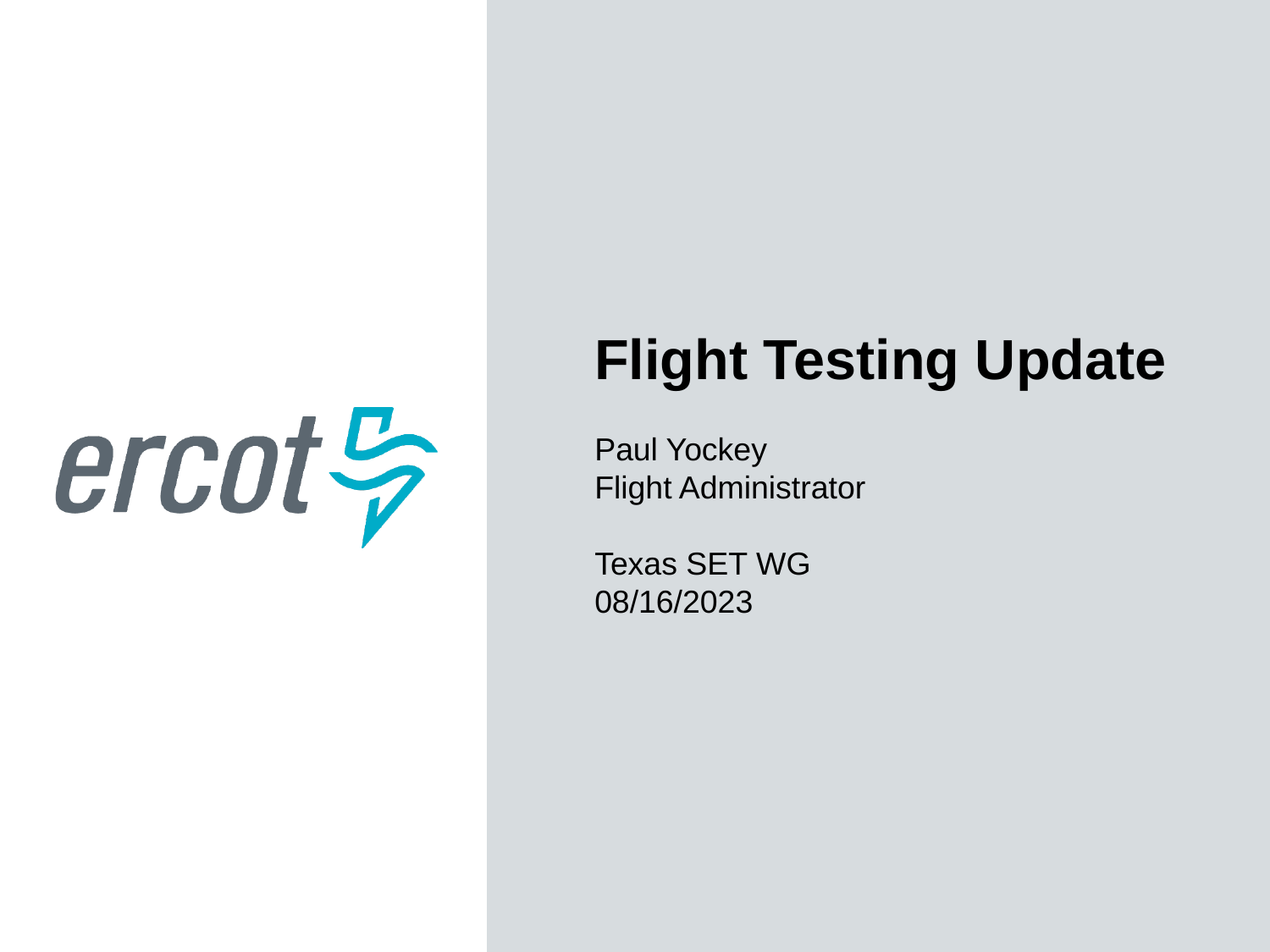

Flight Testing Update

Paul Yockey
Flight Administrator

Texas SET WG
08/16/2023